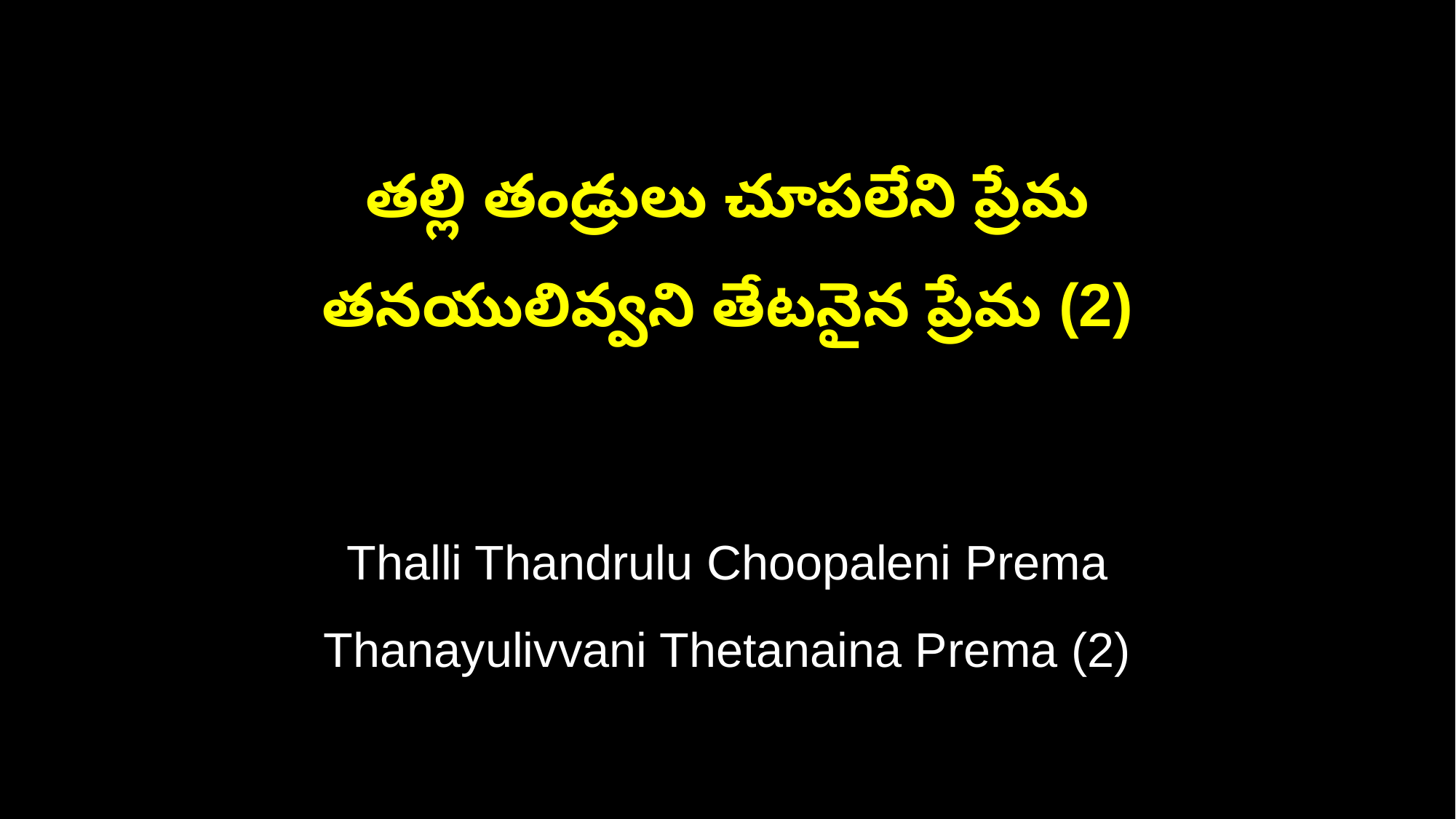

తల్లి తండ్రులు చూపలేని ప్రేమ
తనయులివ్వని తేటనైన ప్రేమ (2)
Thalli Thandrulu Choopaleni Prema
Thanayulivvani Thetanaina Prema (2)